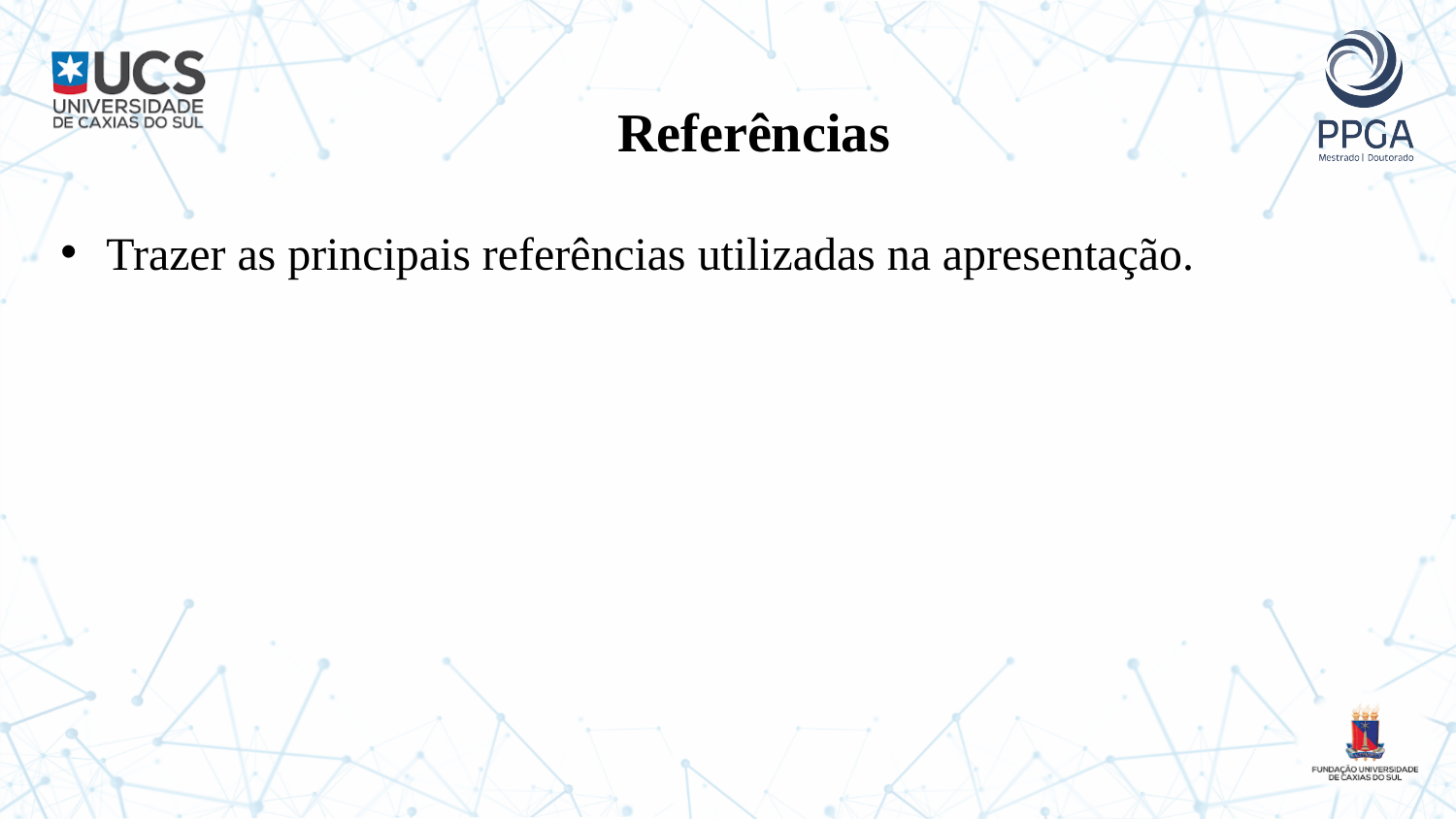

# Referências
Trazer as principais referências utilizadas na apresentação.